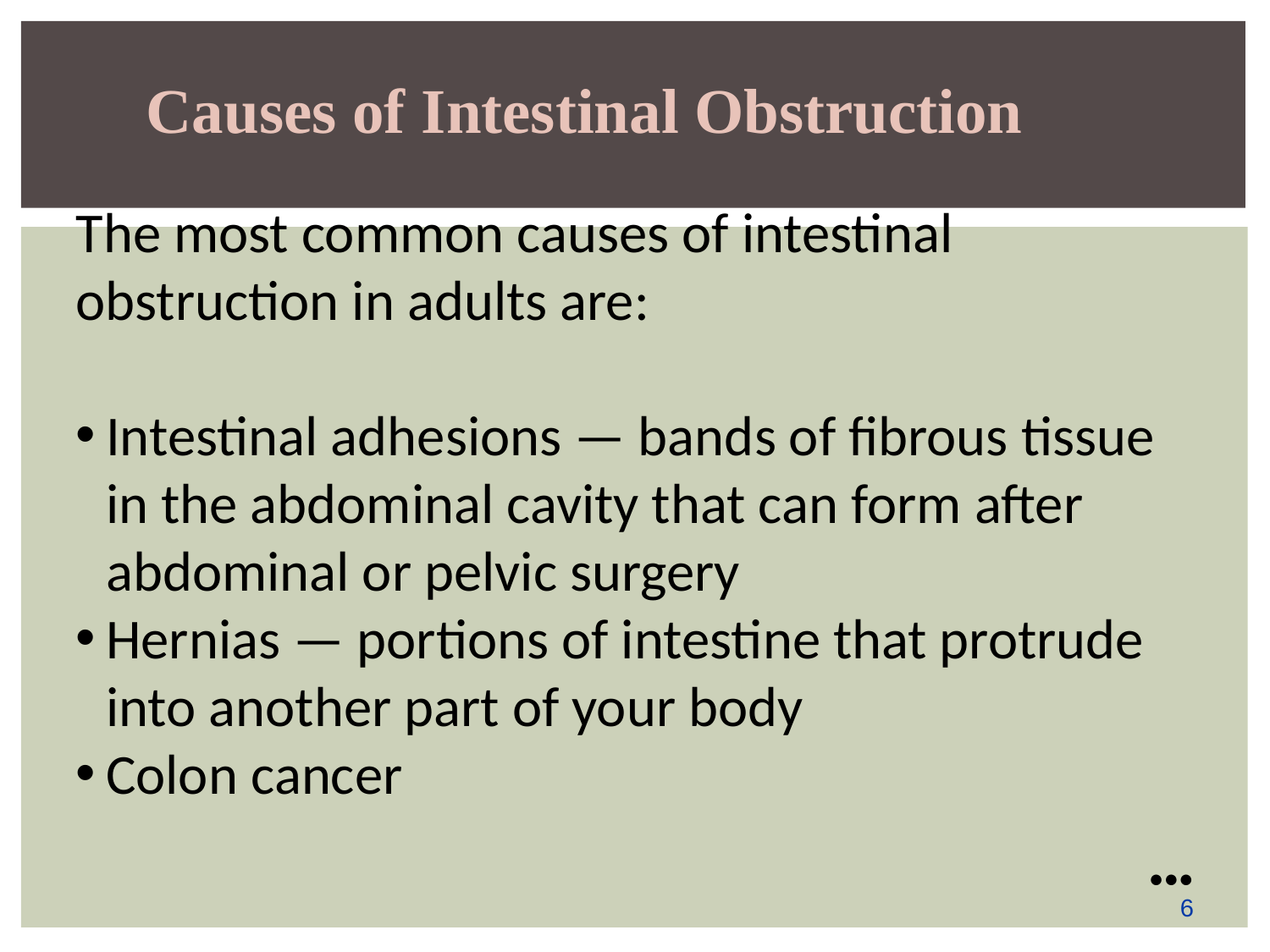

Causes of Intestinal Obstruction
The most common causes of intestinal obstruction in adults are:

Intestinal adhesions — bands of fibrous tissue in the abdominal cavity that can form after abdominal or pelvic surgery
Hernias — portions of intestine that protrude into another part of your body
Colon cancer
●●●
6